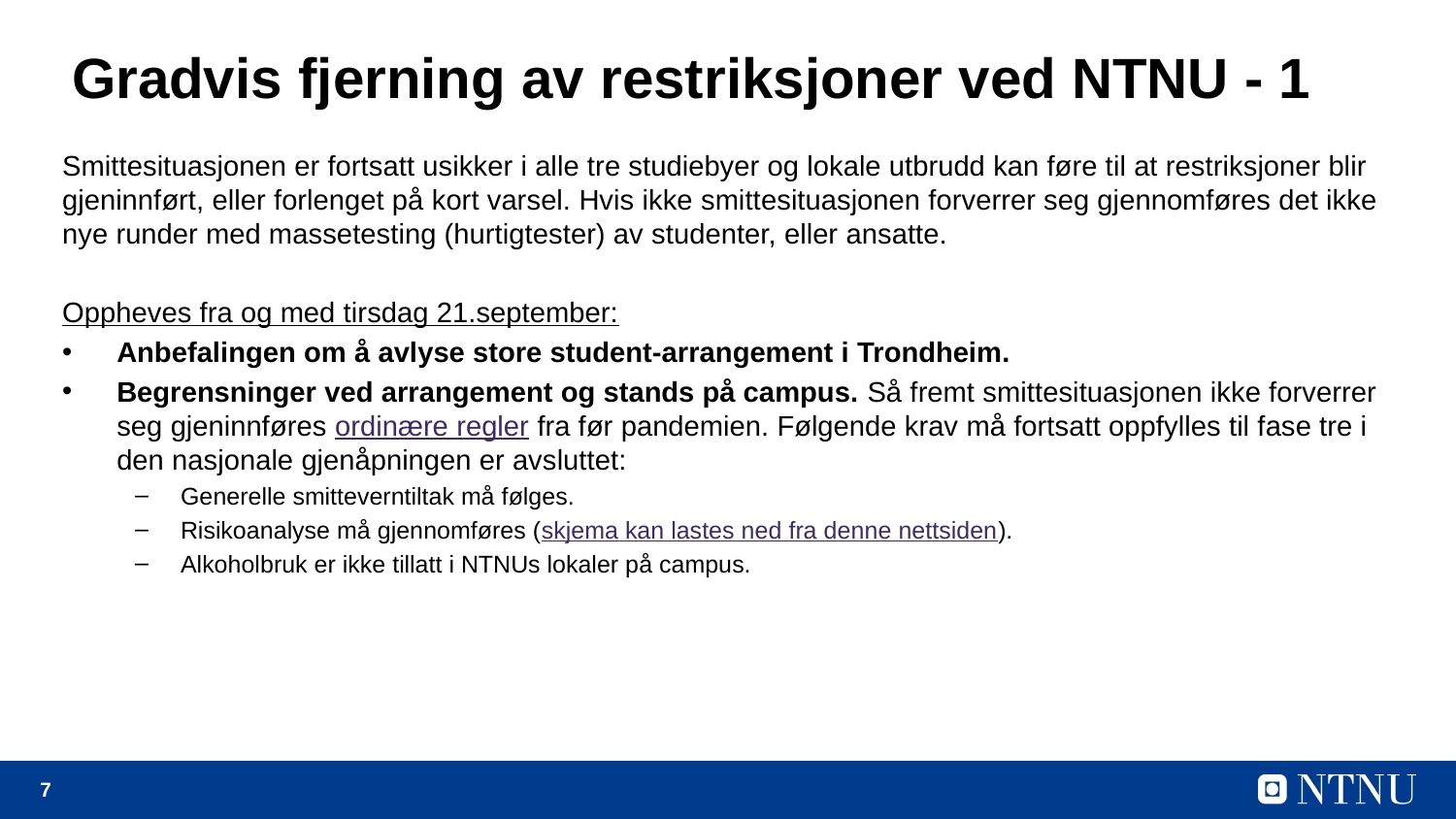

# Gradvis fjerning av restriksjoner ved NTNU - 1
Smittesituasjonen er fortsatt usikker i alle tre studiebyer og lokale utbrudd kan føre til at restriksjoner blir gjeninnført, eller forlenget på kort varsel. Hvis ikke smittesituasjonen forverrer seg gjennomføres det ikke nye runder med massetesting (hurtigtester) av studenter, eller ansatte.

Oppheves fra og med tirsdag 21.september:
Anbefalingen om å avlyse store student-arrangement i Trondheim.
Begrensninger ved arrangement og stands på campus. Så fremt smittesituasjonen ikke forverrer seg gjeninnføres ordinære regler fra før pandemien. Følgende krav må fortsatt oppfylles til fase tre i den nasjonale gjenåpningen er avsluttet:
Generelle smitteverntiltak må følges.
Risikoanalyse må gjennomføres (skjema kan lastes ned fra denne nettsiden).
Alkoholbruk er ikke tillatt i NTNUs lokaler på campus.